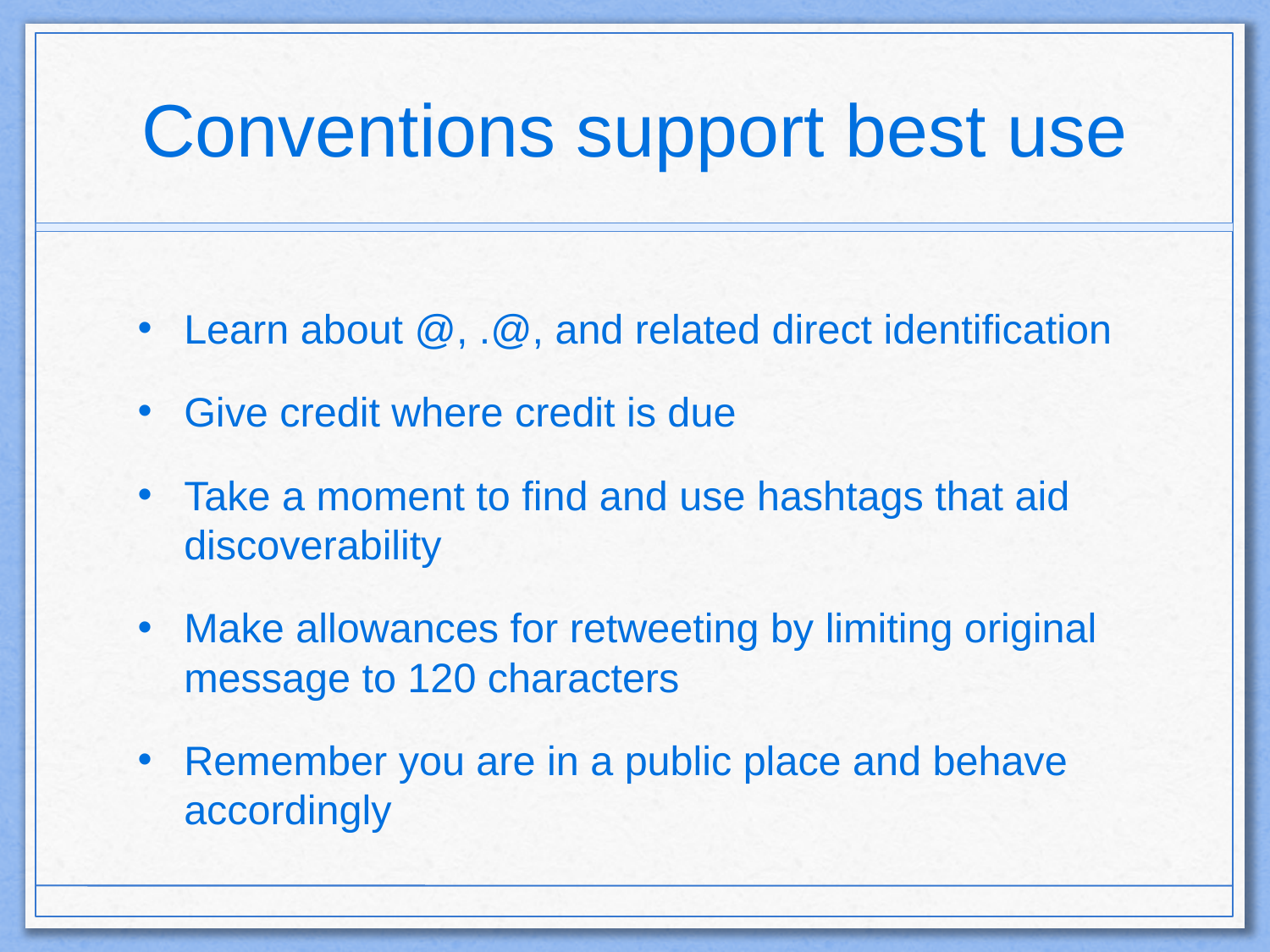

# Conventions support best use
Learn about @, .@, and related direct identification
Give credit where credit is due
Take a moment to find and use hashtags that aid discoverability
Make allowances for retweeting by limiting original message to 120 characters
Remember you are in a public place and behave accordingly